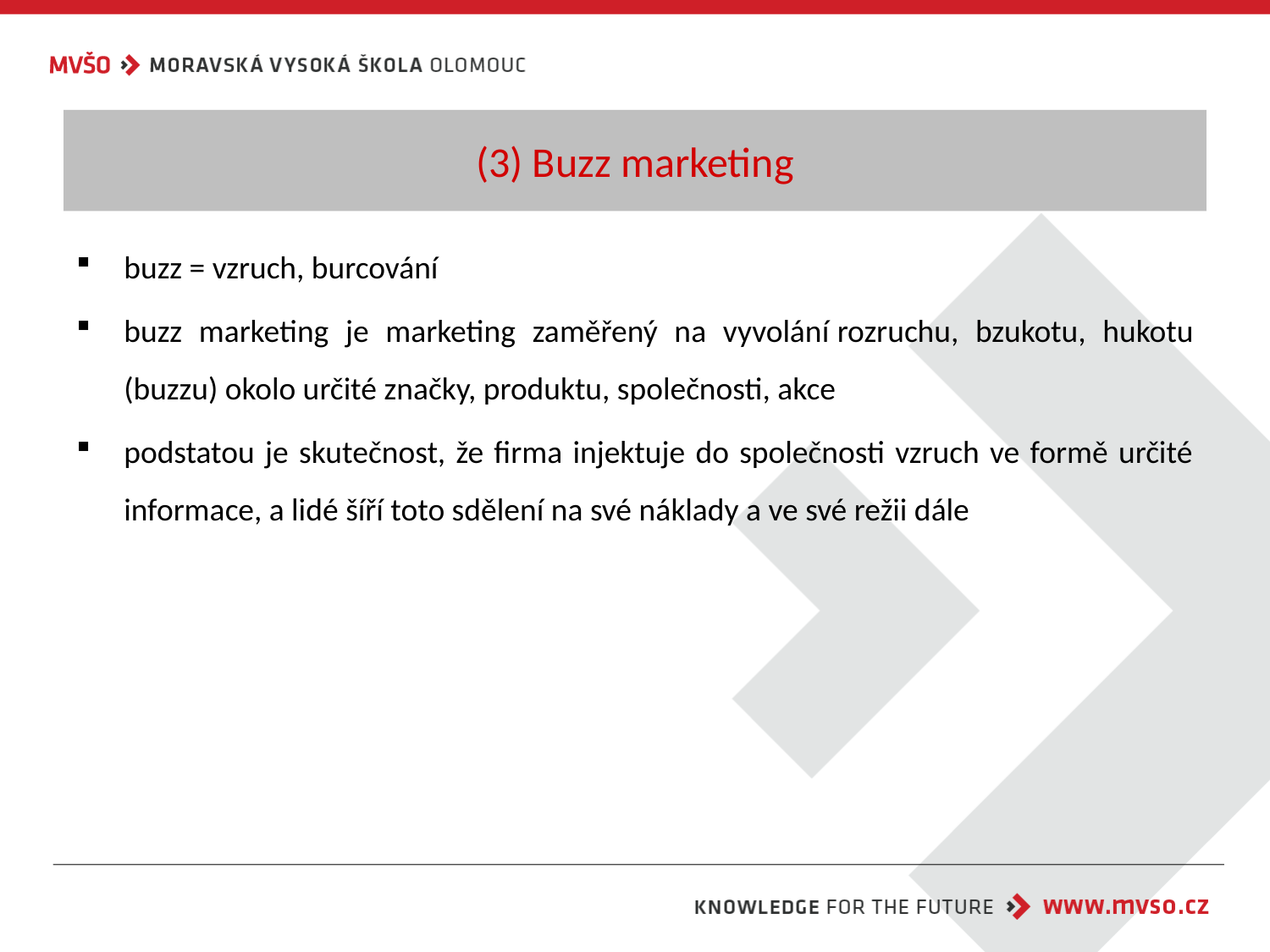

# (3) Buzz marketing
buzz = vzruch, burcování
buzz marketing je marketing zaměřený na vyvolání rozruchu, bzukotu, hukotu (buzzu) okolo určité značky, produktu, společnosti, akce
podstatou je skutečnost, že firma injektuje do společnosti vzruch ve formě určité informace, a lidé šíří toto sdělení na své náklady a ve své režii dále